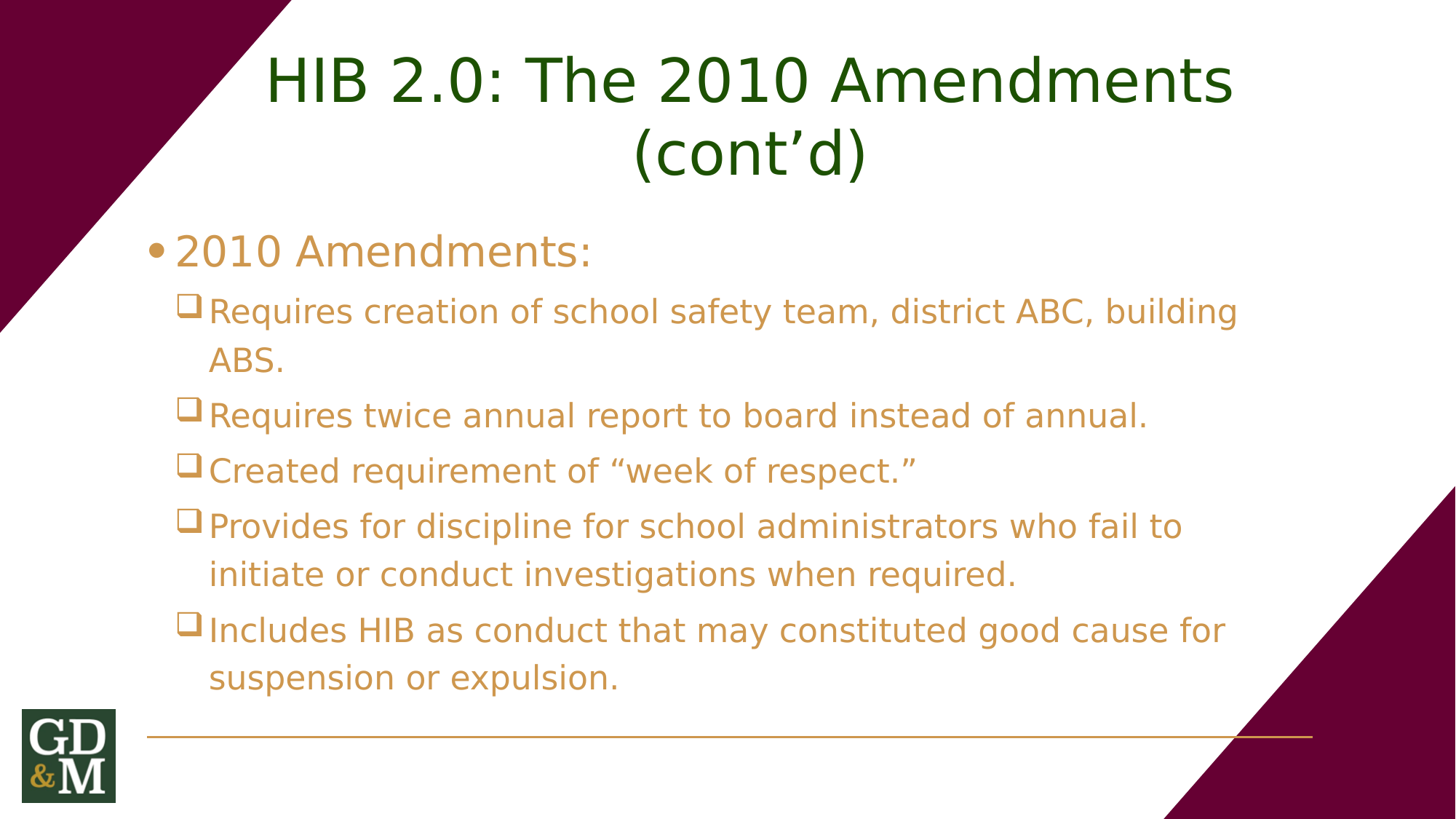

# HIB 2.0: The 2010 Amendments (cont’d)
2010 Amendments:
Requires creation of school safety team, district ABC, building ABS.
Requires twice annual report to board instead of annual.
Created requirement of “week of respect.”
Provides for discipline for school administrators who fail to initiate or conduct investigations when required.
Includes HIB as conduct that may constituted good cause for suspension or expulsion.